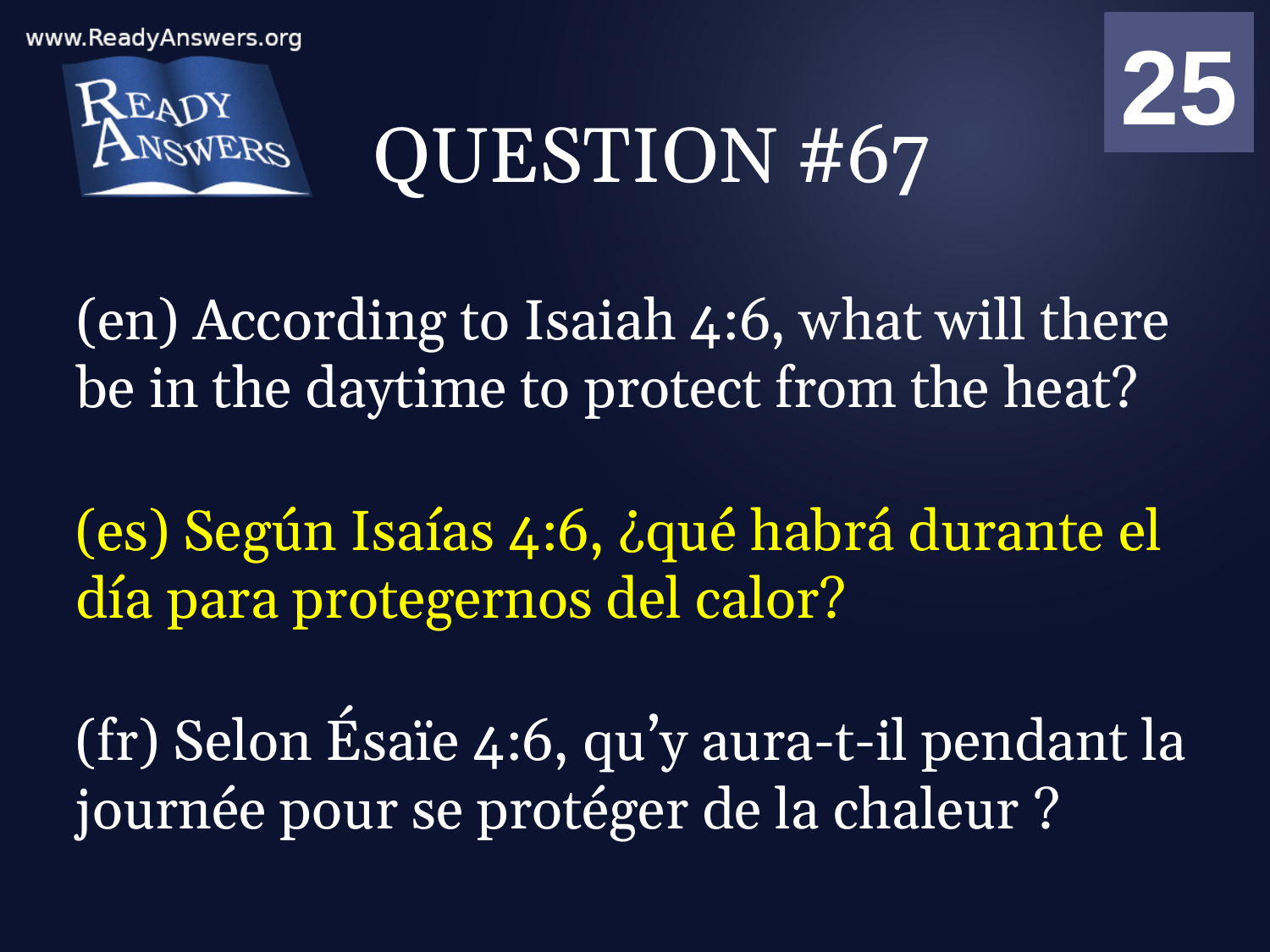

01
02
03
04
05
06
07
08
09
10
11
12
13
14
15
16
17
18
19
20
21
22
23
24
25
00
# QUESTION #67
(en) According to Isaiah 4:6, what will there be in the daytime to protect from the heat?
(es) Según Isaías 4:6, ¿qué habrá durante el día para protegernos del calor?
(fr) Selon Ésaïe 4:6, qu’y aura-t-il pendant la journée pour se protéger de la chaleur ?